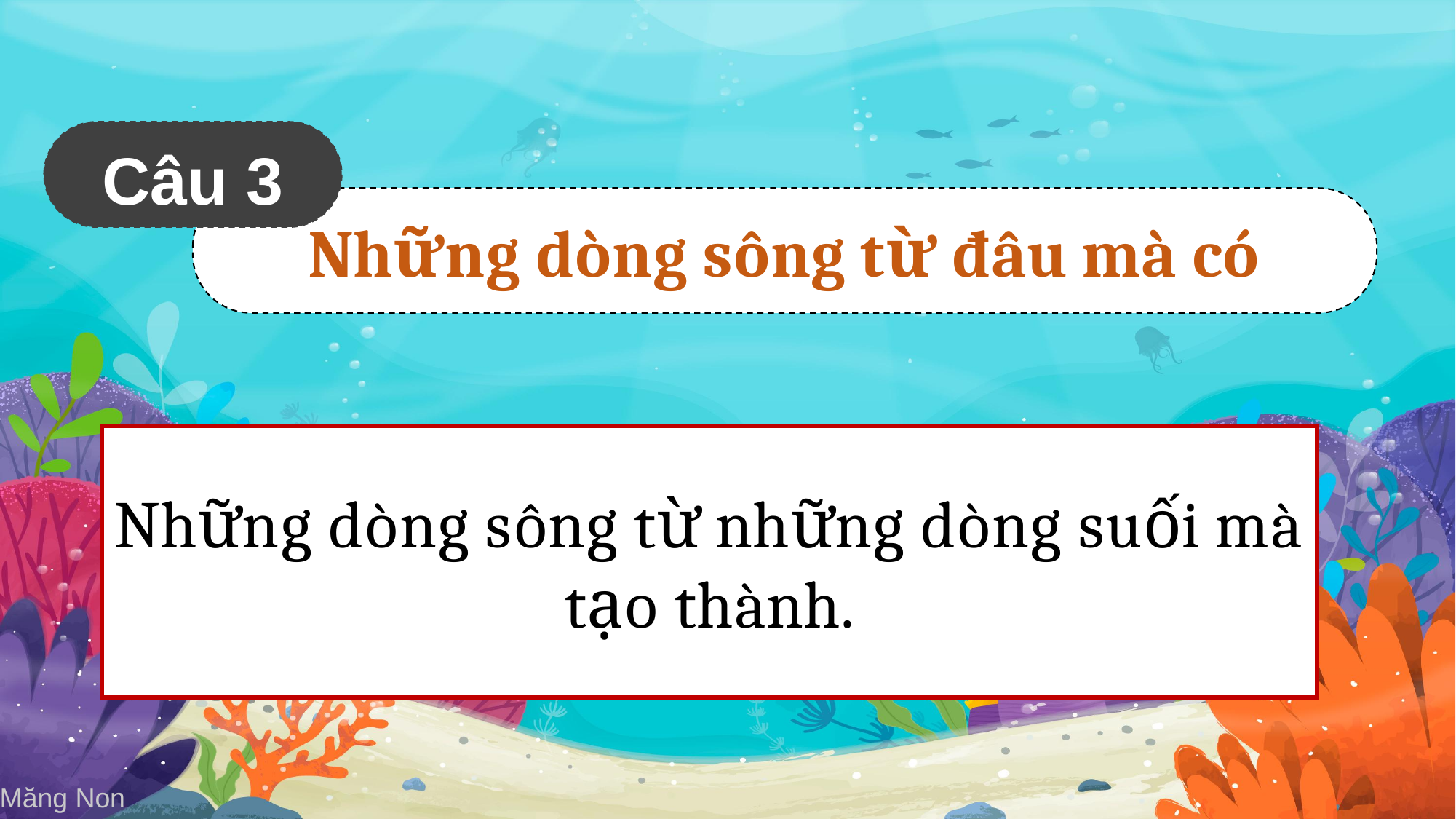

Câu 3
Những dòng sông từ đâu mà có
Những dòng sông từ những dòng suối mà tạo thành.